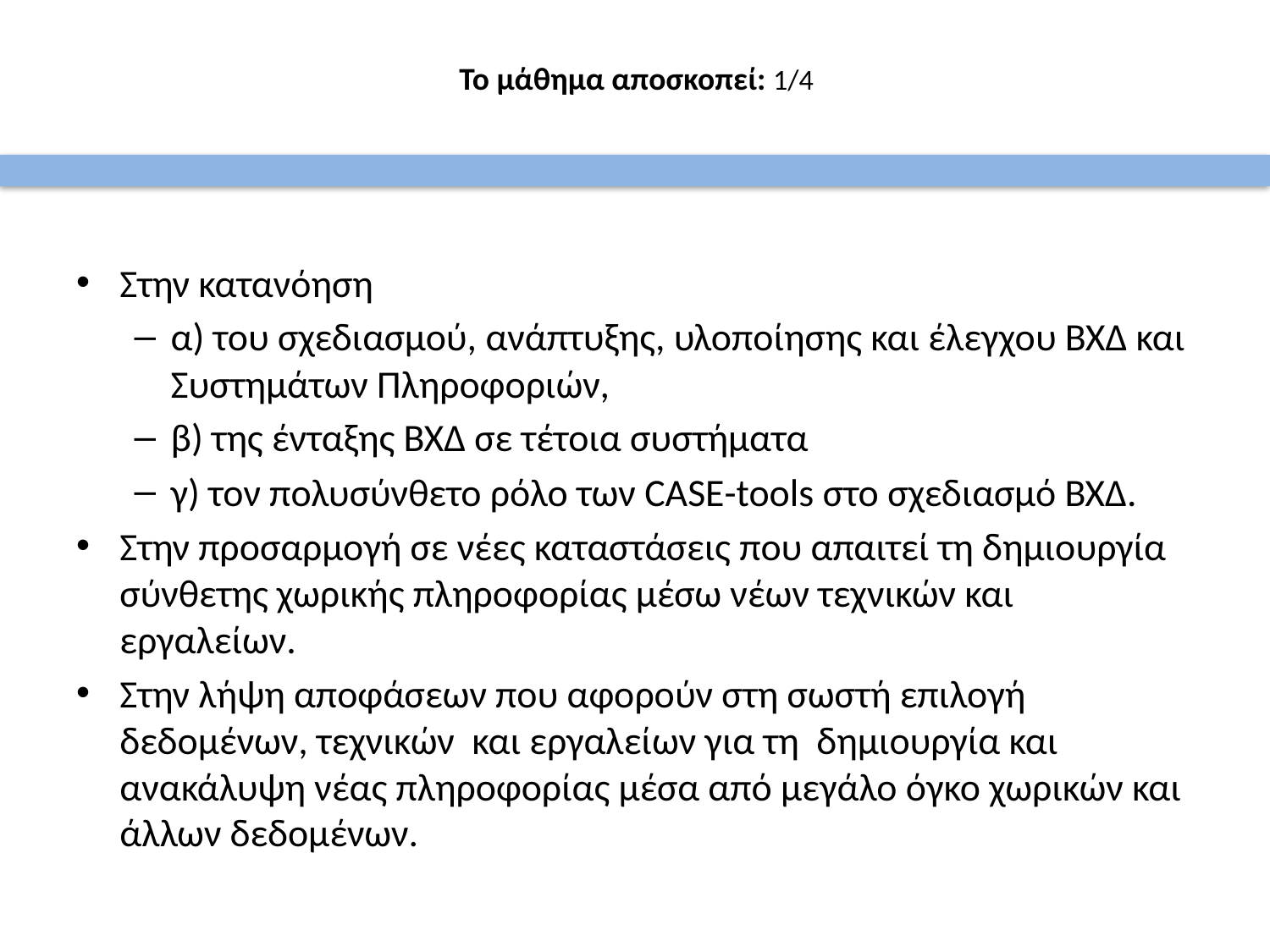

# Το μάθημα αποσκοπεί: 1/4

Στην κατανόηση
α) του σχεδιασμού, ανάπτυξης, υλοποίησης και έλεγχου ΒΧΔ και Συστημάτων Πληροφοριών,
β) της ένταξης ΒΧΔ σε τέτοια συστήματα
γ) τον πολυσύνθετο ρόλο των CASE-tools στο σχεδιασμό ΒΧΔ.
Στην προσαρμογή σε νέες καταστάσεις που απαιτεί τη δημιουργία σύνθετης χωρικής πληροφορίας μέσω νέων τεχνικών και εργαλείων.
Στην λήψη αποφάσεων που αφορούν στη σωστή επιλογή δεδομένων, τεχνικών  και εργαλείων για τη  δημιουργία και ανακάλυψη νέας πληροφορίας μέσα από μεγάλο όγκο χωρικών και άλλων δεδομένων.